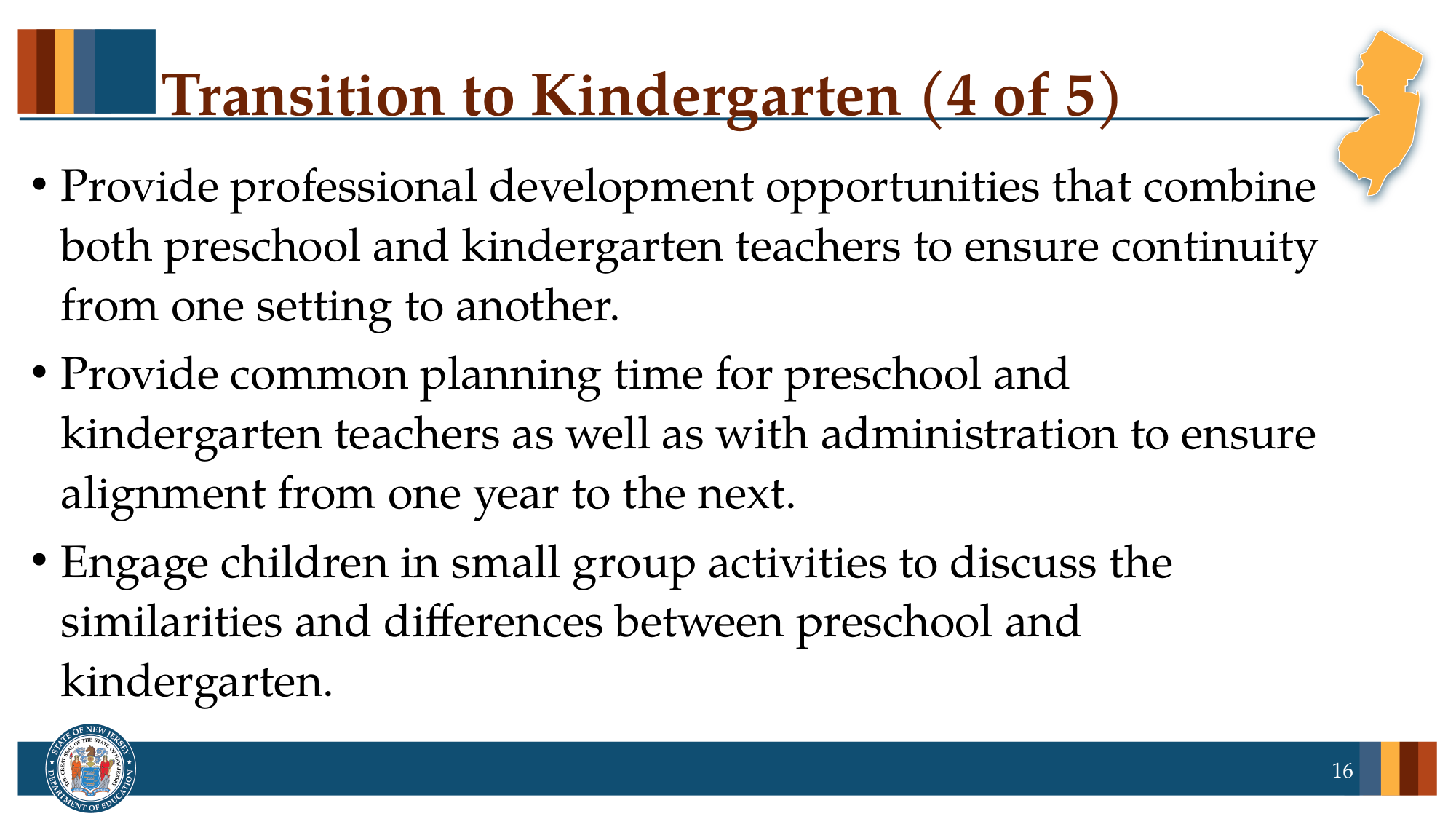

# Transition to Kindergarten (4 of 5)
Provide professional development opportunities that combine both preschool and kindergarten teachers to ensure continuity from one setting to another.
Provide common planning time for preschool and kindergarten teachers as well as with administration to ensure alignment from one year to the next.
Engage children in small group activities to discuss the similarities and differences between preschool and kindergarten.
16